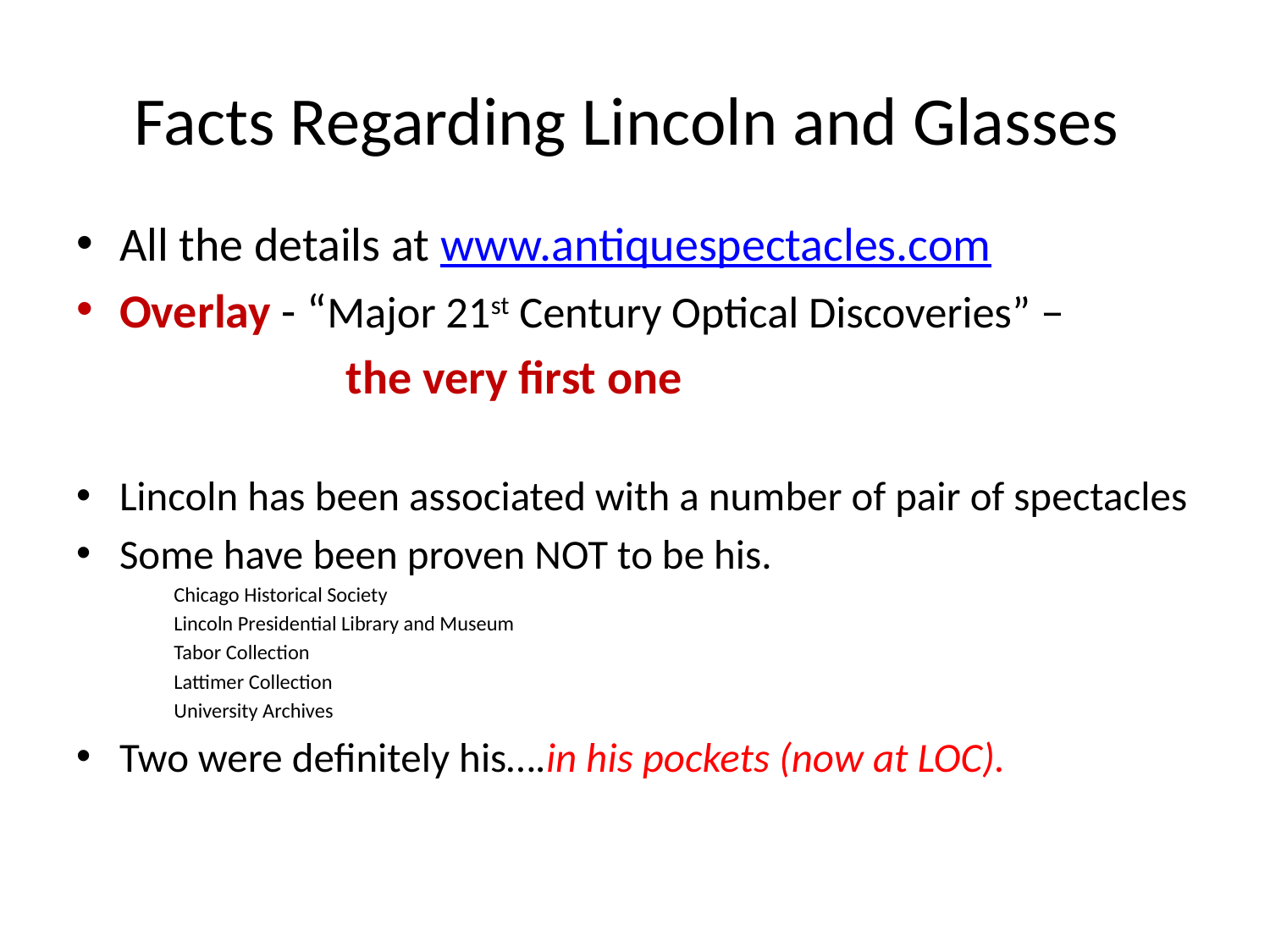

# Facts Regarding Lincoln and Glasses
All the details at www.antiquespectacles.com
Overlay - “Major 21st Century Optical Discoveries” –
                         the very first one

Lincoln has been associated with a number of pair of spectacles
Some have been proven NOT to be his.
                     Chicago Historical Society
                     Lincoln Presidential Library and Museum
                     Tabor Collection
                     Lattimer Collection
                     University Archives
Two were definitely his….in his pockets (now at LOC).